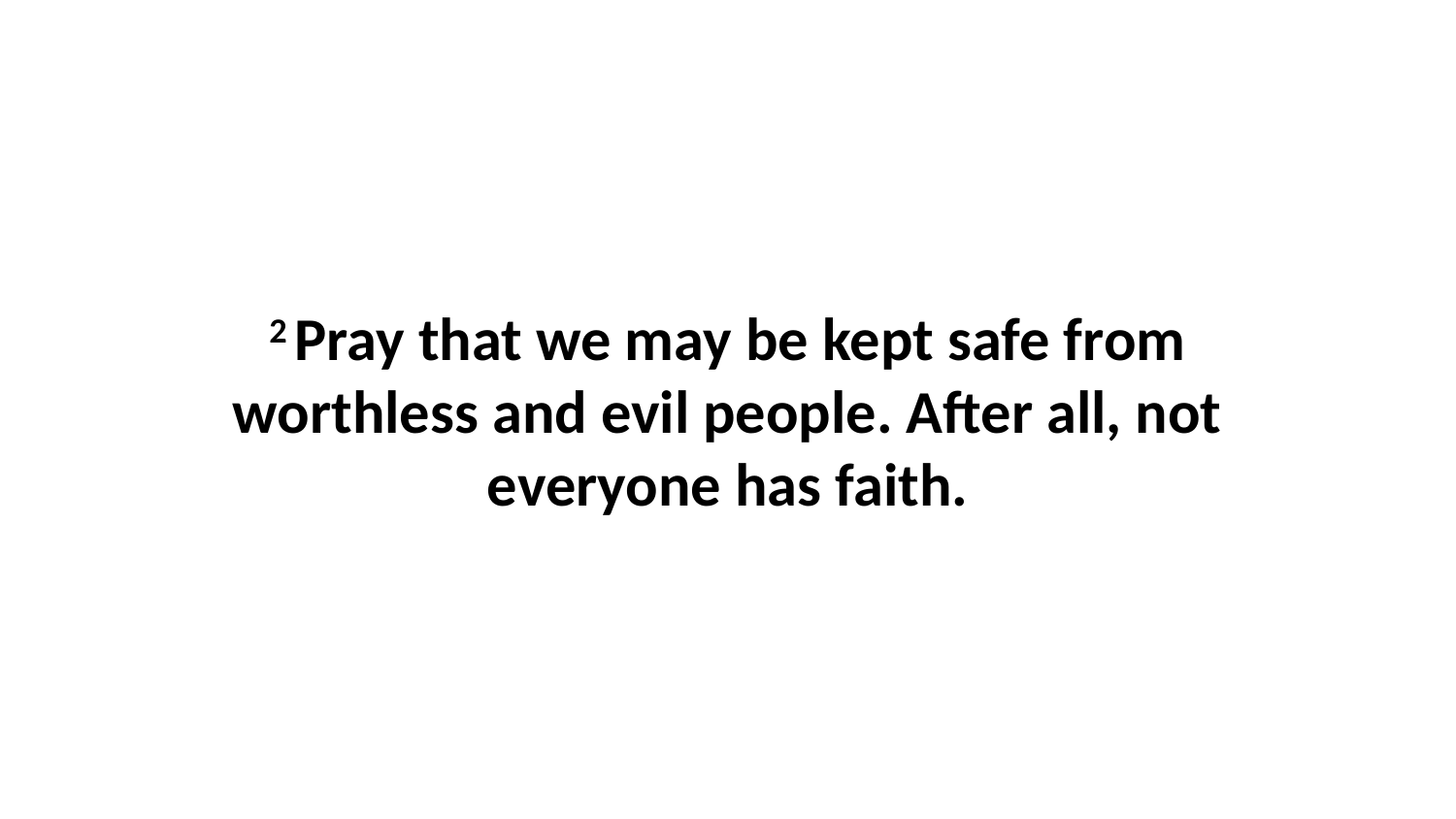

2 Pray that we may be kept safe from worthless and evil people. After all, not everyone has faith.